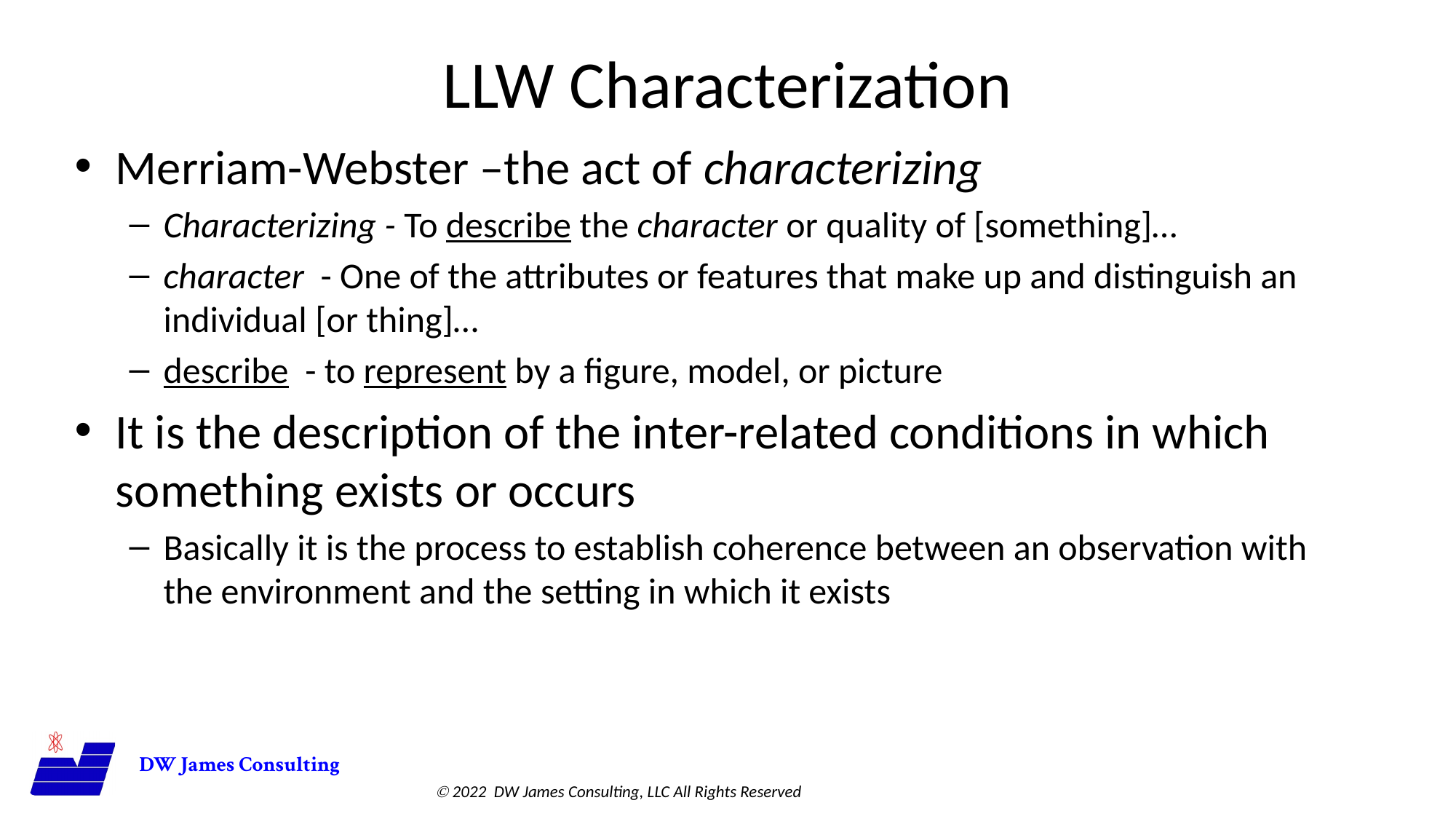

# LLW Characterization
Merriam-Webster –the act of characterizing
Characterizing - To describe the character or quality of [something]…
character  - One of the attributes or features that make up and distinguish an individual [or thing]…
describe  - to represent by a figure, model, or picture
It is the description of the inter-related conditions in which something exists or occurs
Basically it is the process to establish coherence between an observation with the environment and the setting in which it exists